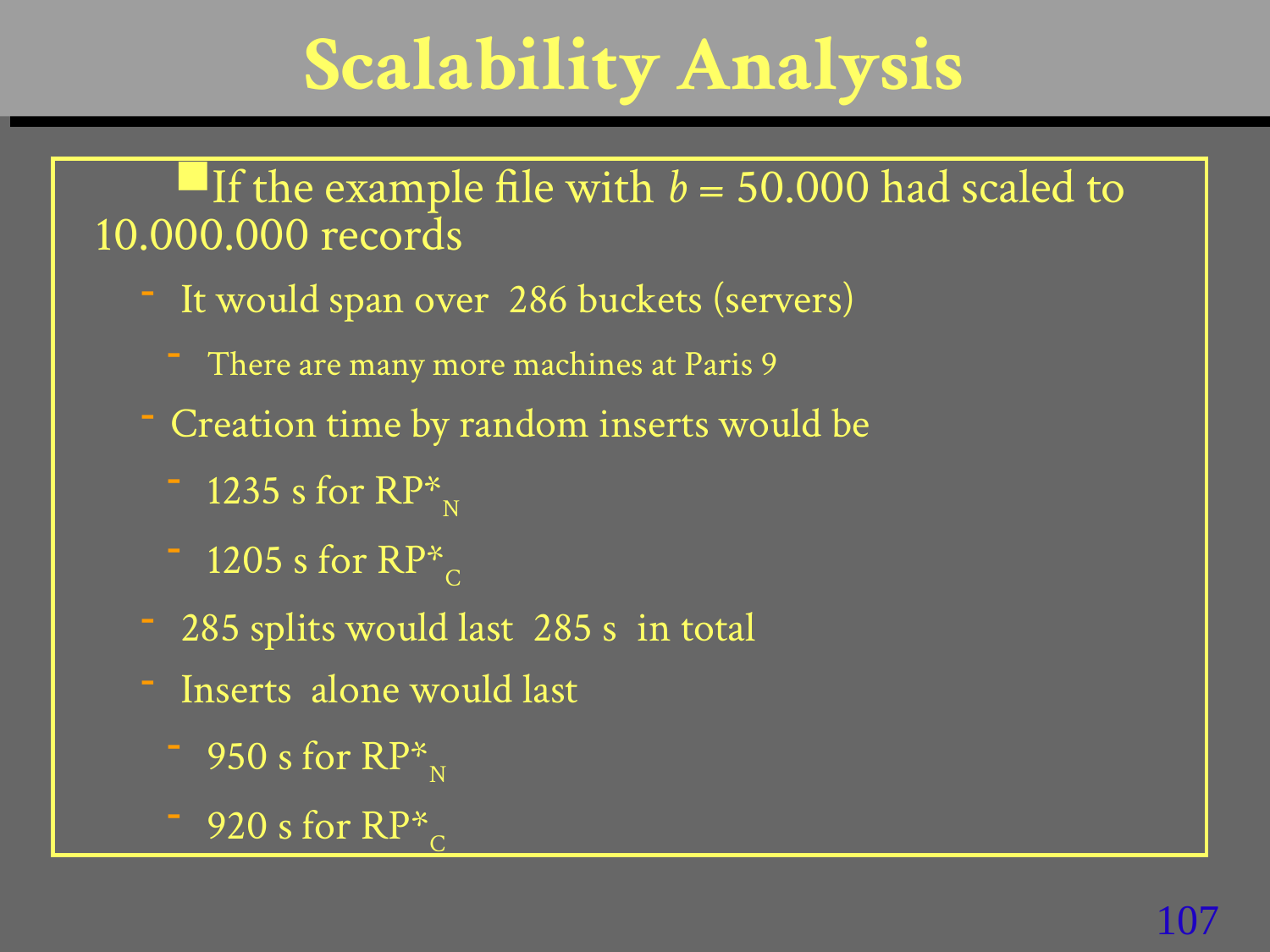

# Scalability Analysis
If the example file with b = 50.000 had scaled to  10.000.000 records
 It would span over  286 buckets (servers)
 There are many more machines at Paris 9
Creation time by random inserts would be
 1235 s for RP*N
 1205 s for RP*C
 285 splits would last  285 s  in total
 Inserts  alone would last
 950 s for RP*N
 920 s for RP*C